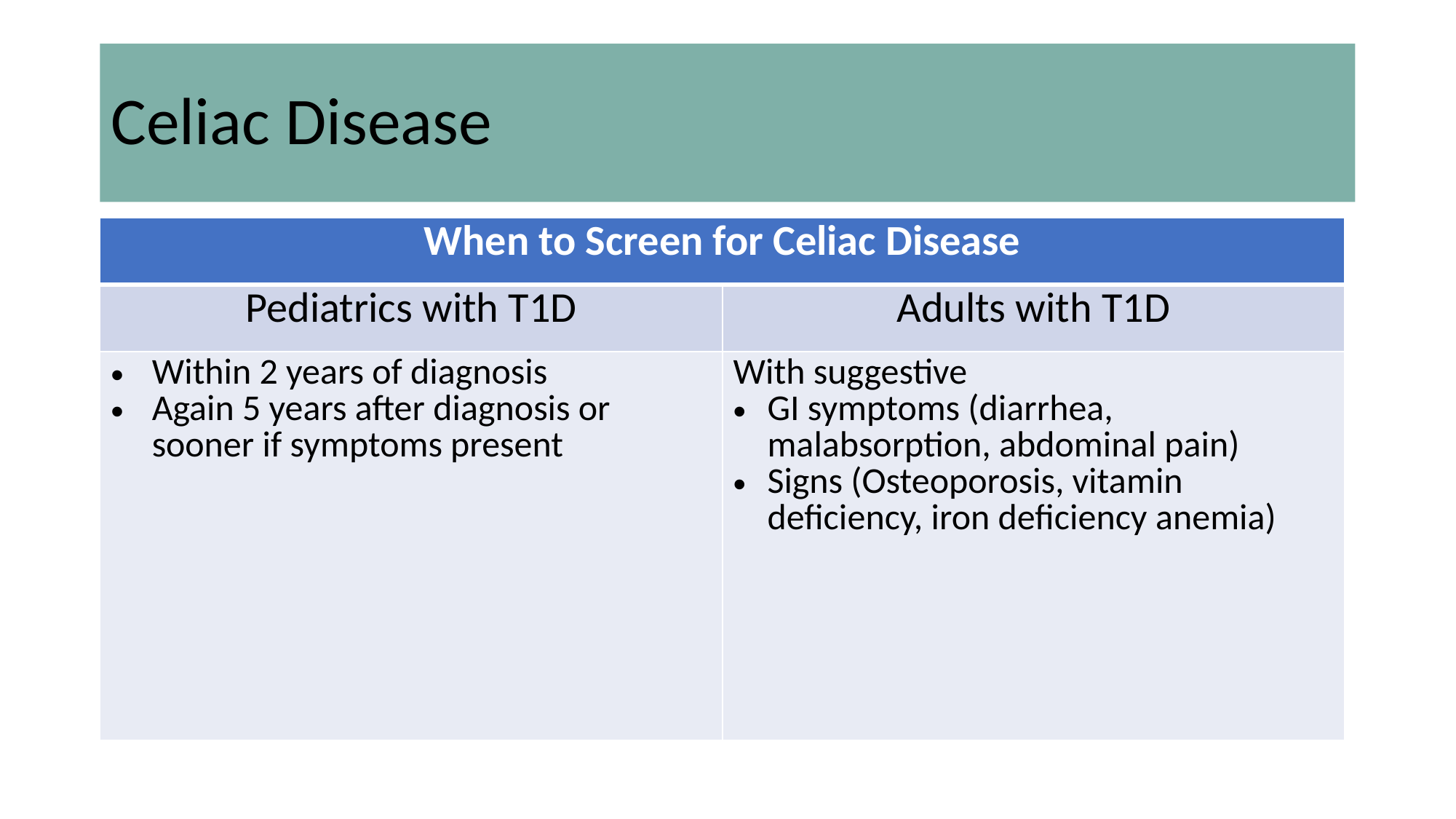

# Celiac Disease
| When to Screen for Celiac Disease |  |
| --- | --- |
| Pediatrics with T1D | Adults with T1D |
| Within 2 years of diagnosis Again 5 years after diagnosis or sooner if symptoms present | With suggestive GI symptoms (diarrhea, malabsorption, abdominal pain) Signs (Osteoporosis, vitamin deficiency, iron deficiency anemia) |